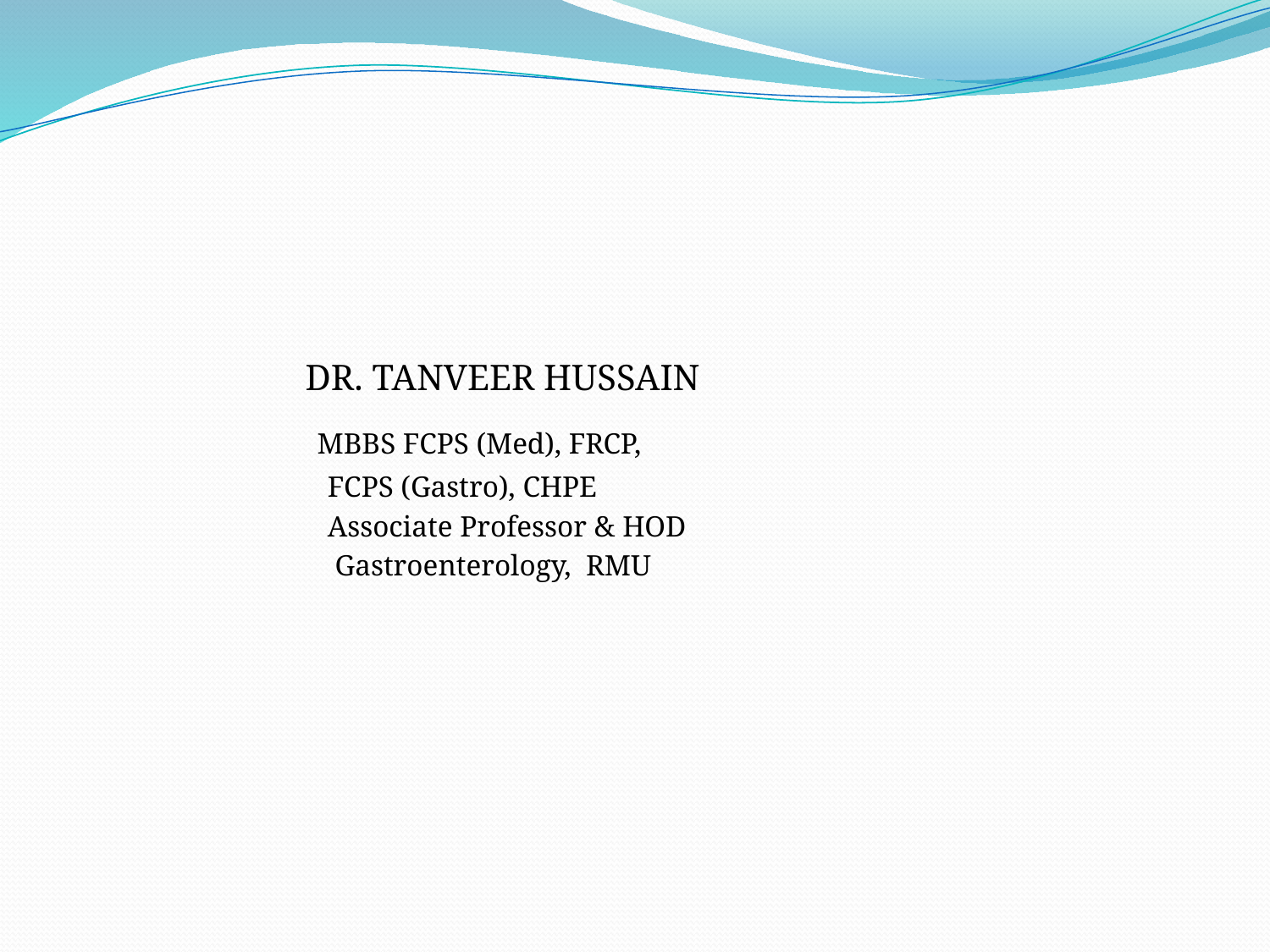

DR. TANVEER HUSSAIN
                MBBS FCPS (Med), FRCP,
                           FCPS (Gastro), CHPE
                           Associate Professor & HOD
                            Gastroenterology,  RMU